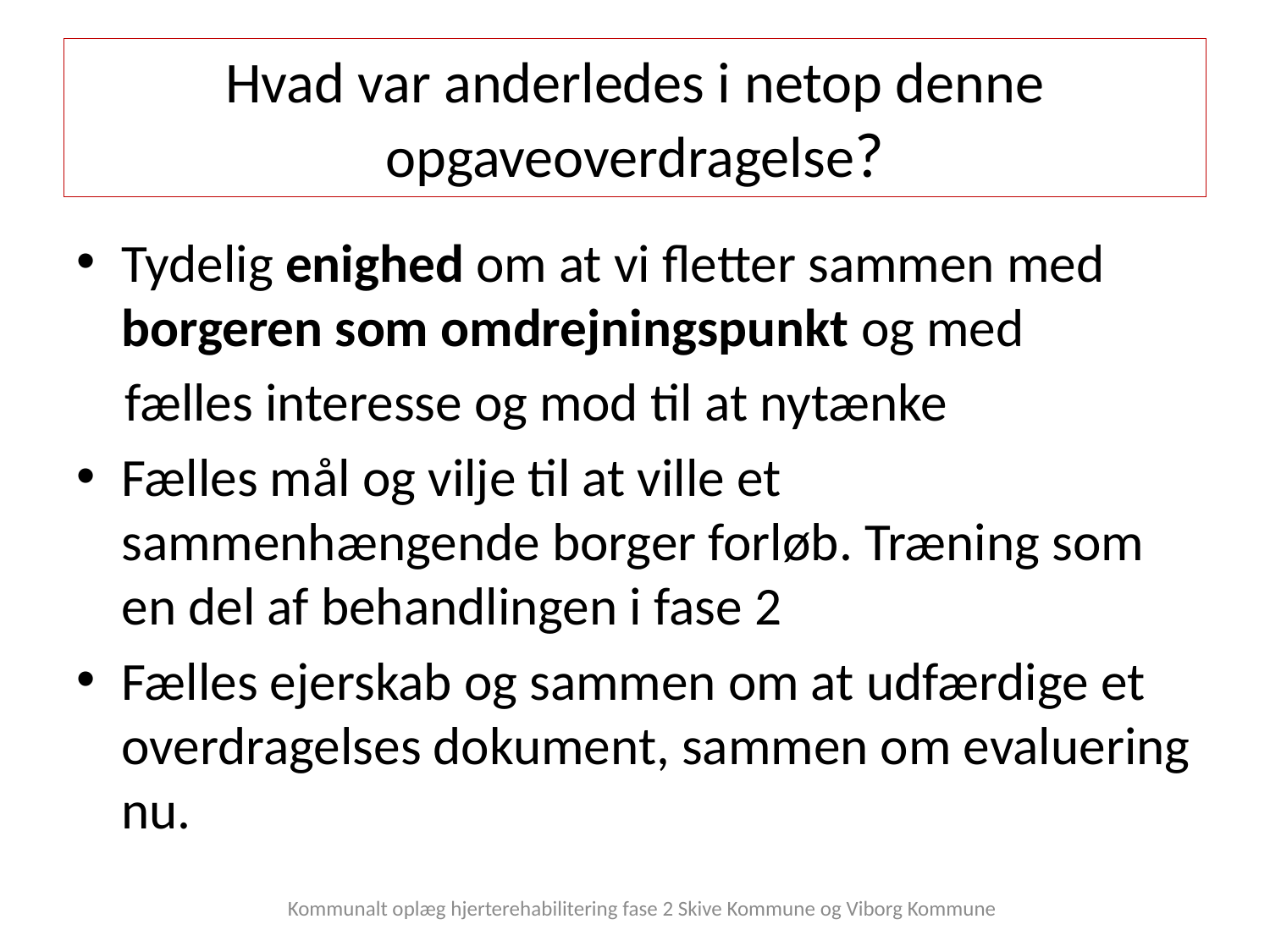

# Hvad var anderledes i netop denne opgaveoverdragelse?
Tydelig enighed om at vi fletter sammen med borgeren som omdrejningspunkt og med
    fælles interesse og mod til at nytænke
Fælles mål og vilje til at ville et sammenhængende borger forløb. Træning som en del af behandlingen i fase 2
Fælles ejerskab og sammen om at udfærdige et overdragelses dokument, sammen om evaluering nu.
Kommunalt oplæg hjerterehabilitering fase 2 Skive Kommune og Viborg Kommune